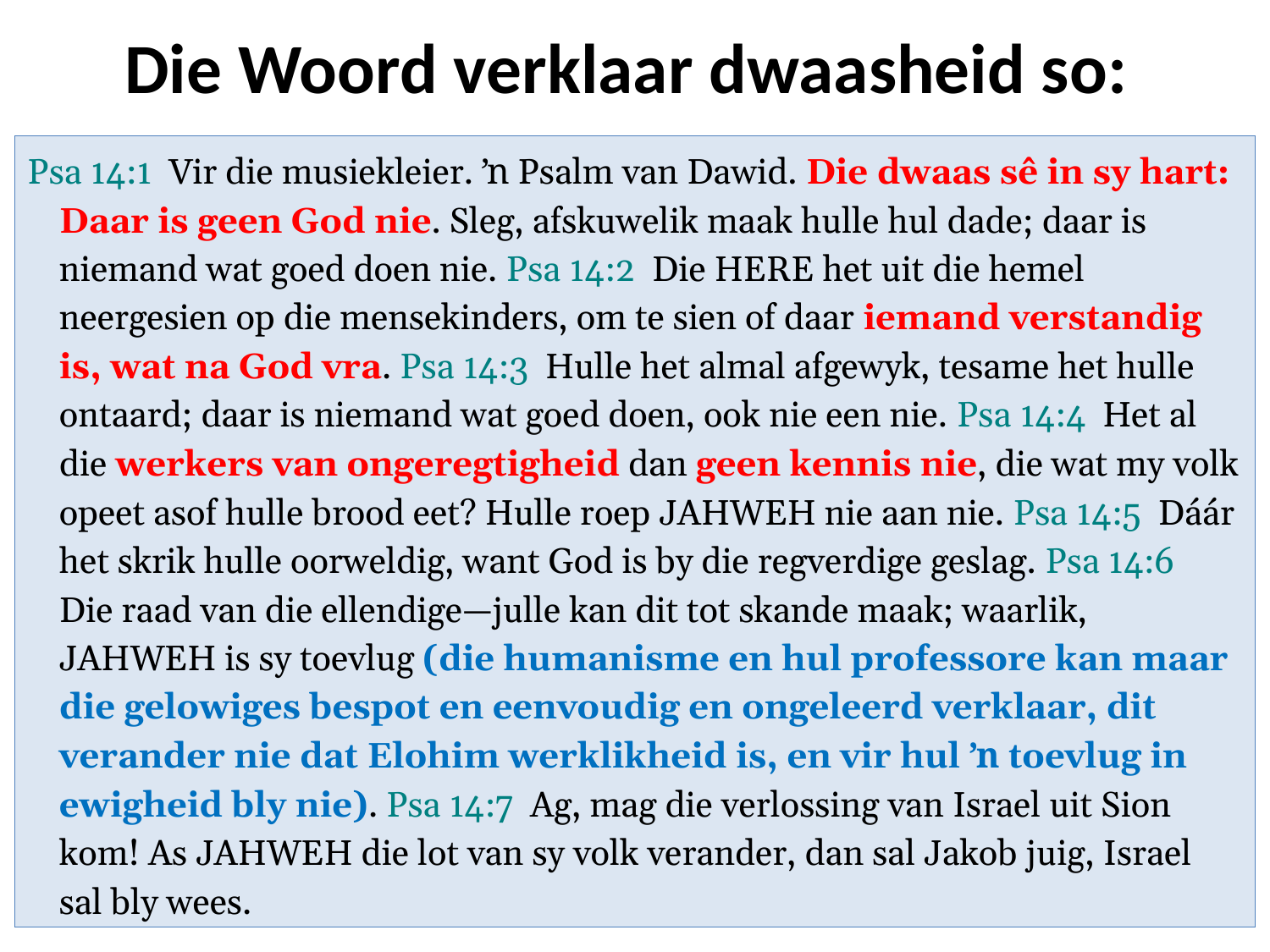

# Die Woord verklaar dwaasheid so:
Psa 14:1  Vir die musiekleier. ŉ Psalm van Dawid. Die dwaas sê in sy hart: Daar is geen God nie. Sleg, afskuwelik maak hulle hul dade; daar is niemand wat goed doen nie. Psa 14:2  Die HERE het uit die hemel neergesien op die mensekinders, om te sien of daar iemand verstandig is, wat na God vra. Psa 14:3  Hulle het almal afgewyk, tesame het hulle ontaard; daar is niemand wat goed doen, ook nie een nie. Psa 14:4  Het al die werkers van ongeregtigheid dan geen kennis nie, die wat my volk opeet asof hulle brood eet? Hulle roep JAHWEH nie aan nie. Psa 14:5  Dáár het skrik hulle oorweldig, want God is by die regverdige geslag. Psa 14:6  Die raad van die ellendige—julle kan dit tot skande maak; waarlik, JAHWEH is sy toevlug (die humanisme en hul professore kan maar die gelowiges bespot en eenvoudig en ongeleerd verklaar, dit verander nie dat Elohim werklikheid is, en vir hul ŉ toevlug in ewigheid bly nie). Psa 14:7  Ag, mag die verlossing van Israel uit Sion kom! As JAHWEH die lot van sy volk verander, dan sal Jakob juig, Israel sal bly wees.